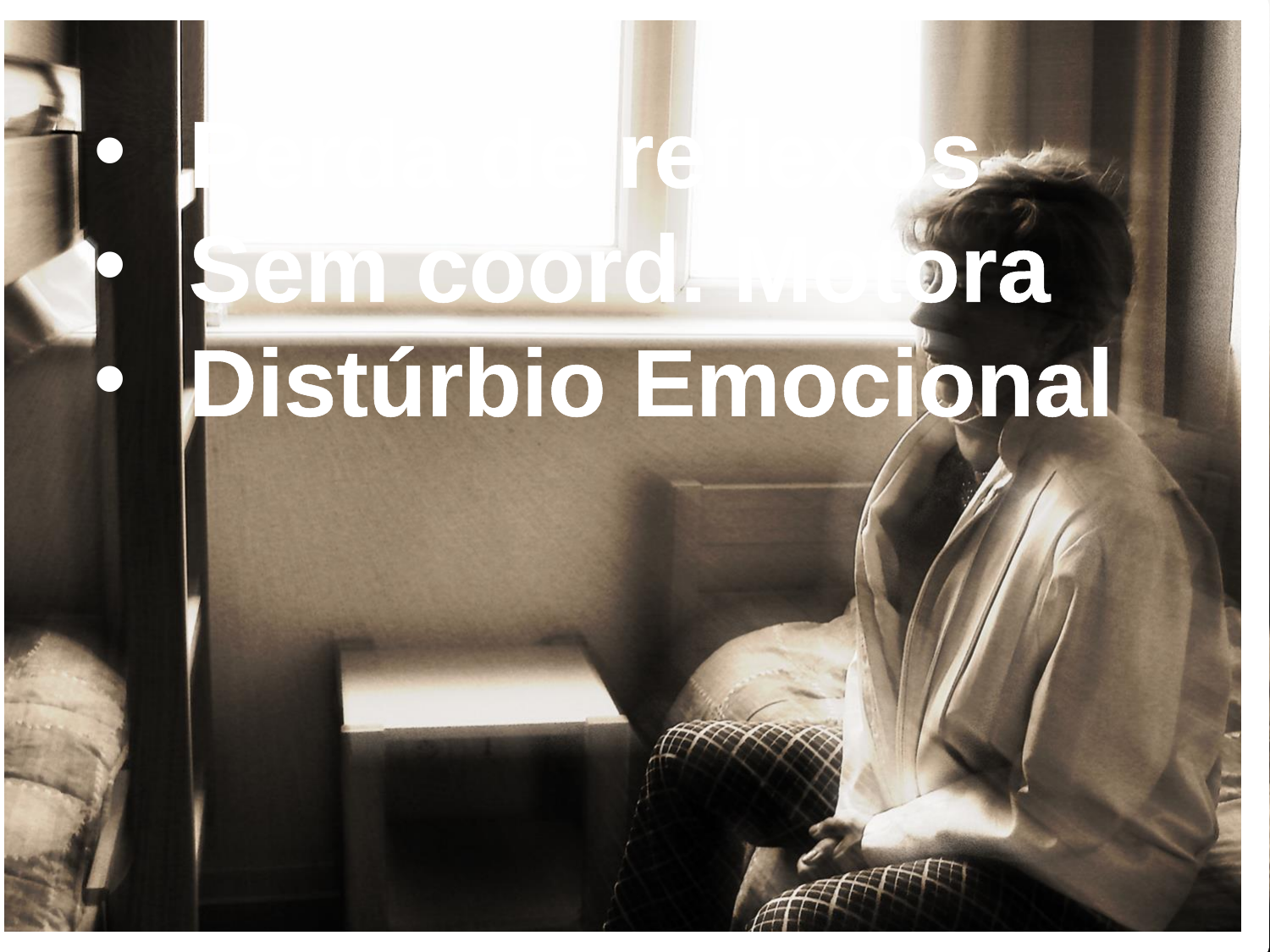

Perda de reflexos
Sem coord. Motora
Distúrbio Emocional